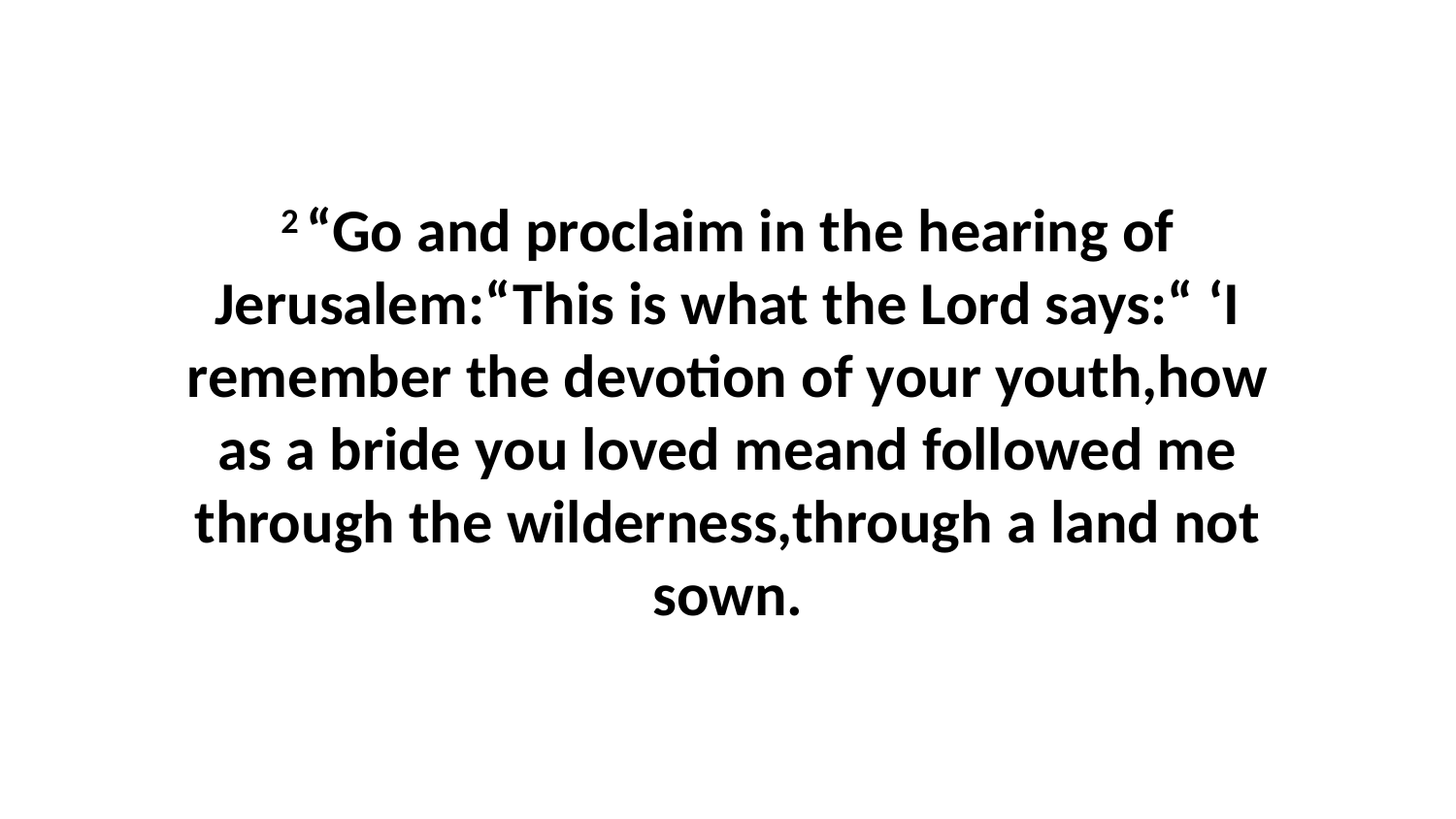

2 “Go and proclaim in the hearing of Jerusalem:“This is what the Lord says:“ ‘I remember the devotion of your youth,how as a bride you loved meand followed me through the wilderness,through a land not sown.